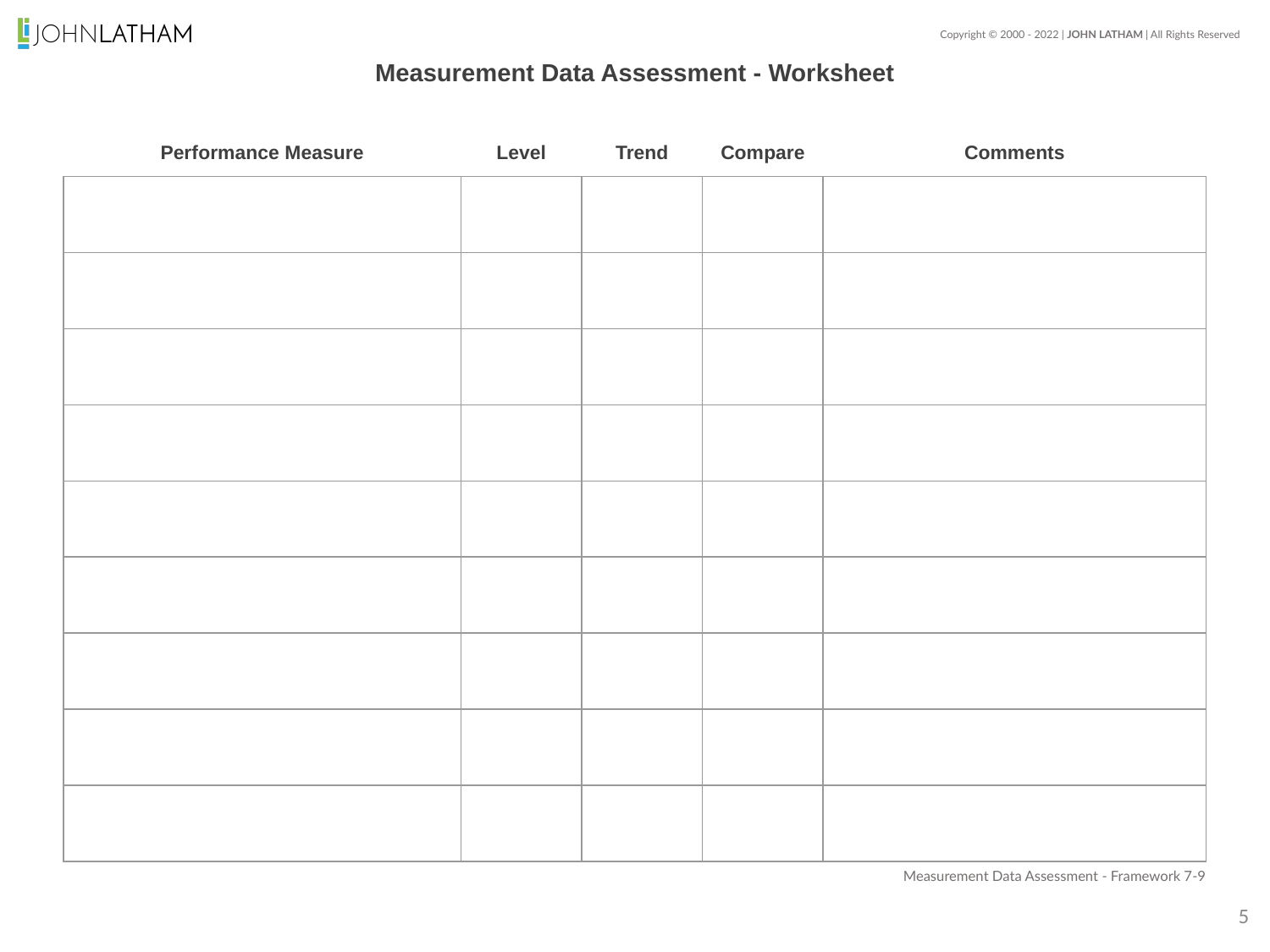

Measurement Data Assessment - Worksheet
Performance Measure
Level
Trend
Compare
Comments
|  |  |  |  |  |  |
| --- | --- | --- | --- | --- | --- |
|  |  |  |  |  |  |
|  |  |  |  |  |  |
|  |  |  |  |  |  |
|  |  |  |  |  |  |
|  |  |  |  |  |  |
|  |  |  |  |  |  |
|  |  |  |  |  |  |
|  |  |  |  |  |  |
Measurement Data Assessment - Framework 7-9
5